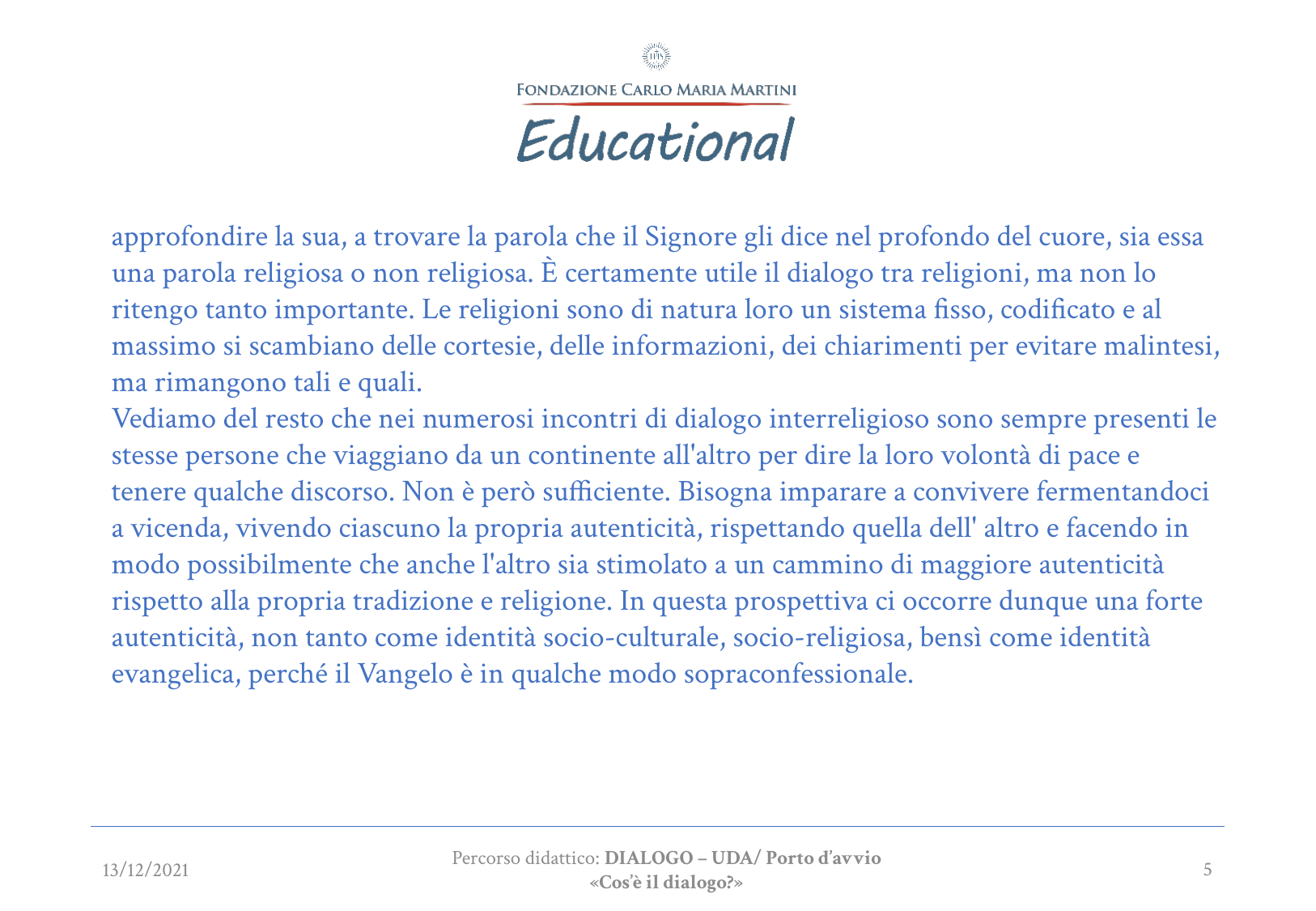

approfondire la sua, a trovare la parola che il Signore gli dice nel profondo del cuore, sia essa una parola religiosa o non religiosa. È certamente utile il dialogo tra religioni, ma non lo ritengo tanto importante. Le religioni sono di natura loro un sistema fisso, codificato e al massimo si scambiano delle cortesie, delle informazioni, dei chiarimenti per evitare malintesi, ma rimangono tali e quali.
Vediamo del resto che nei numerosi incontri di dialogo interreligioso sono sempre presenti le stesse persone che viaggiano da un continente all'altro per dire la loro volontà di pace e tenere qualche discorso. Non è però sufficiente. Bisogna imparare a convivere fermentandoci a vicenda, vivendo ciascuno la propria autenticità, rispettando quella dell' altro e facendo in modo possibilmente che anche l'altro sia stimolato a un cammino di maggiore autenticità rispetto alla propria tradizione e religione. In questa prospettiva ci occorre dunque una forte autenticità, non tanto come identità socio-culturale, socio-religiosa, bensì come identità evangelica, perché il Vangelo è in qualche modo sopraconfessionale.

13/12/2021
Percorso didattico: DIALOGO – UDA/ Porto d’avvio «Cos’è il dialogo?»
5